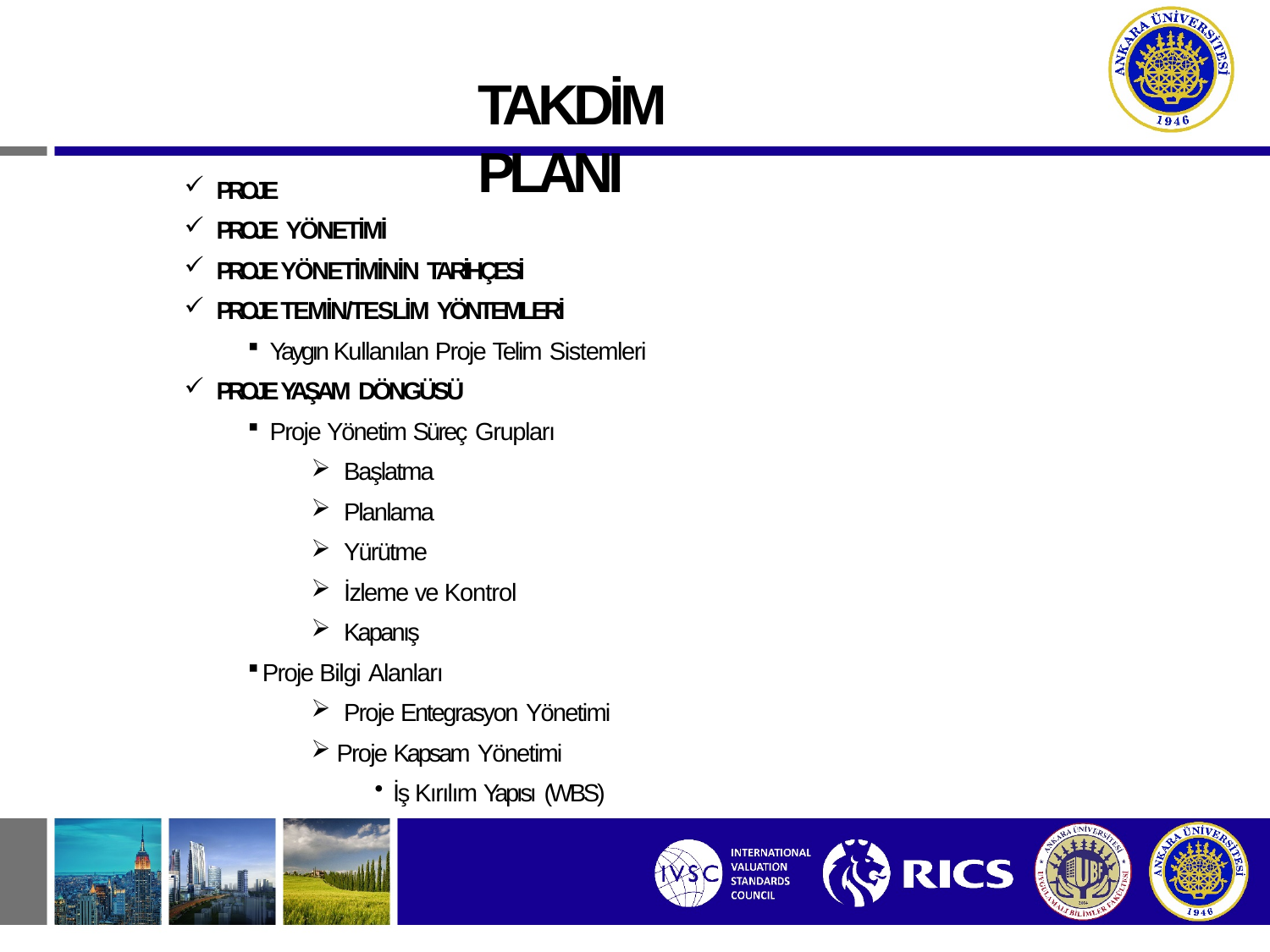

# TAKDİM PLANI
PROJE
PROJE YÖNETİMİ
PROJE YÖNETİMİNİN TARİHÇESİ
PROJE TEMİN/TESLİM YÖNTEMLERİ
Yaygın Kullanılan Proje Telim Sistemleri
PROJE YAŞAM DÖNGÜSÜ
Proje Yönetim Süreç Grupları
Başlatma
Planlama
Yürütme
İzleme ve Kontrol
Kapanış
Proje Bilgi Alanları
Proje Entegrasyon Yönetimi
Proje Kapsam Yönetimi
İş Kırılım Yapısı (WBS)